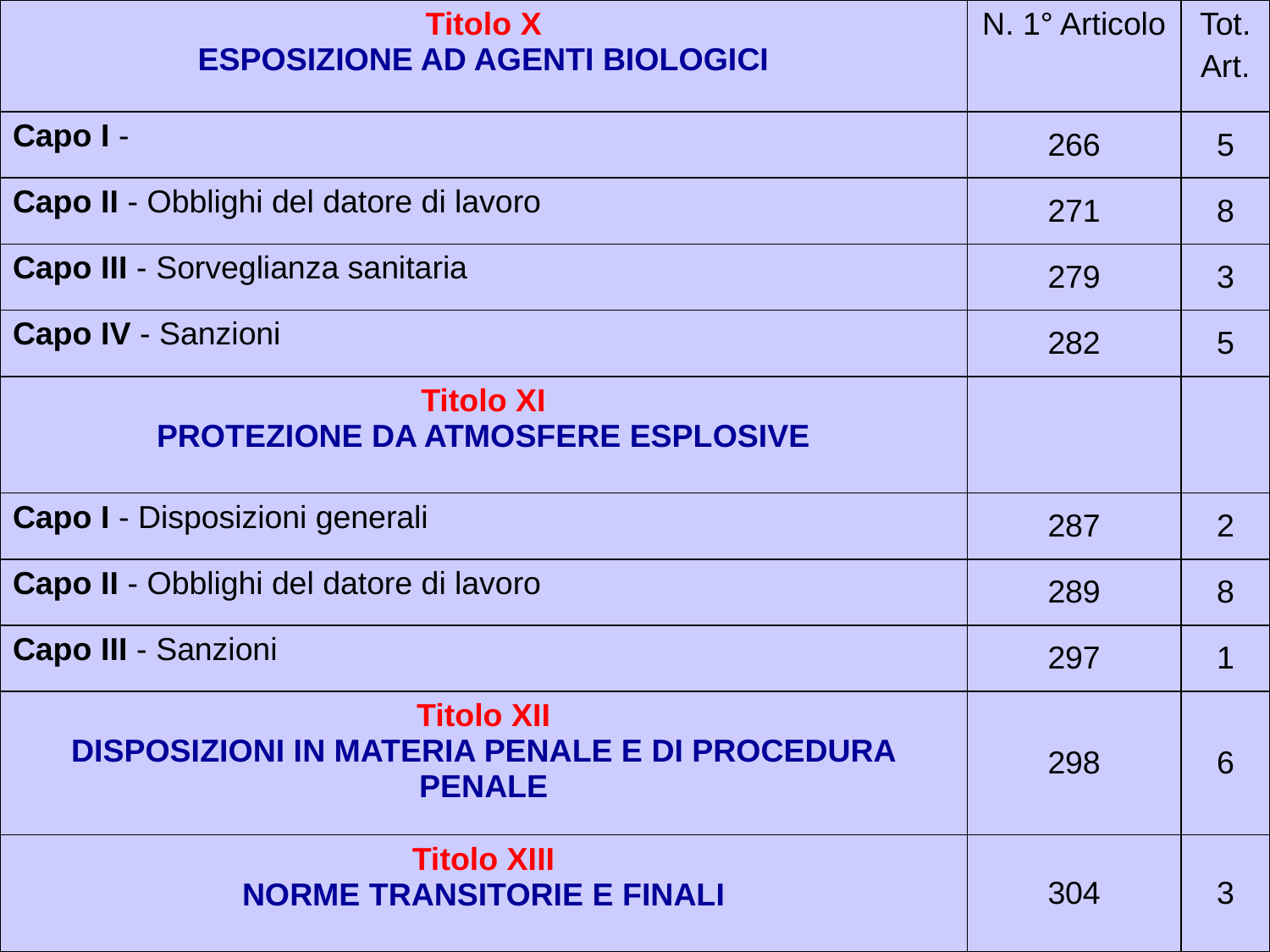

| Titolo X ESPOSIZIONE AD AGENTI BIOLOGICI | N. 1° Articolo | Tot. Art. |
| --- | --- | --- |
| Capo I - | 266 | 5 |
| Capo II - Obblighi del datore di lavoro | 271 | 8 |
| Capo III - Sorveglianza sanitaria | 279 | 3 |
| Capo IV - Sanzioni | 282 | 5 |
| Titolo XI PROTEZIONE DA ATMOSFERE ESPLOSIVE |  |  |
| Capo I - Disposizioni generali | 287 | 2 |
| Capo II - Obblighi del datore di lavoro | 289 | 8 |
| Capo III - Sanzioni | 297 | 1 |
| Titolo XII DISPOSIZIONI IN MATERIA PENALE E DI PROCEDURA PENALE | 298 | 6 |
| Titolo XIII NORME TRANSITORIE E FINALI | 304 | 3 |